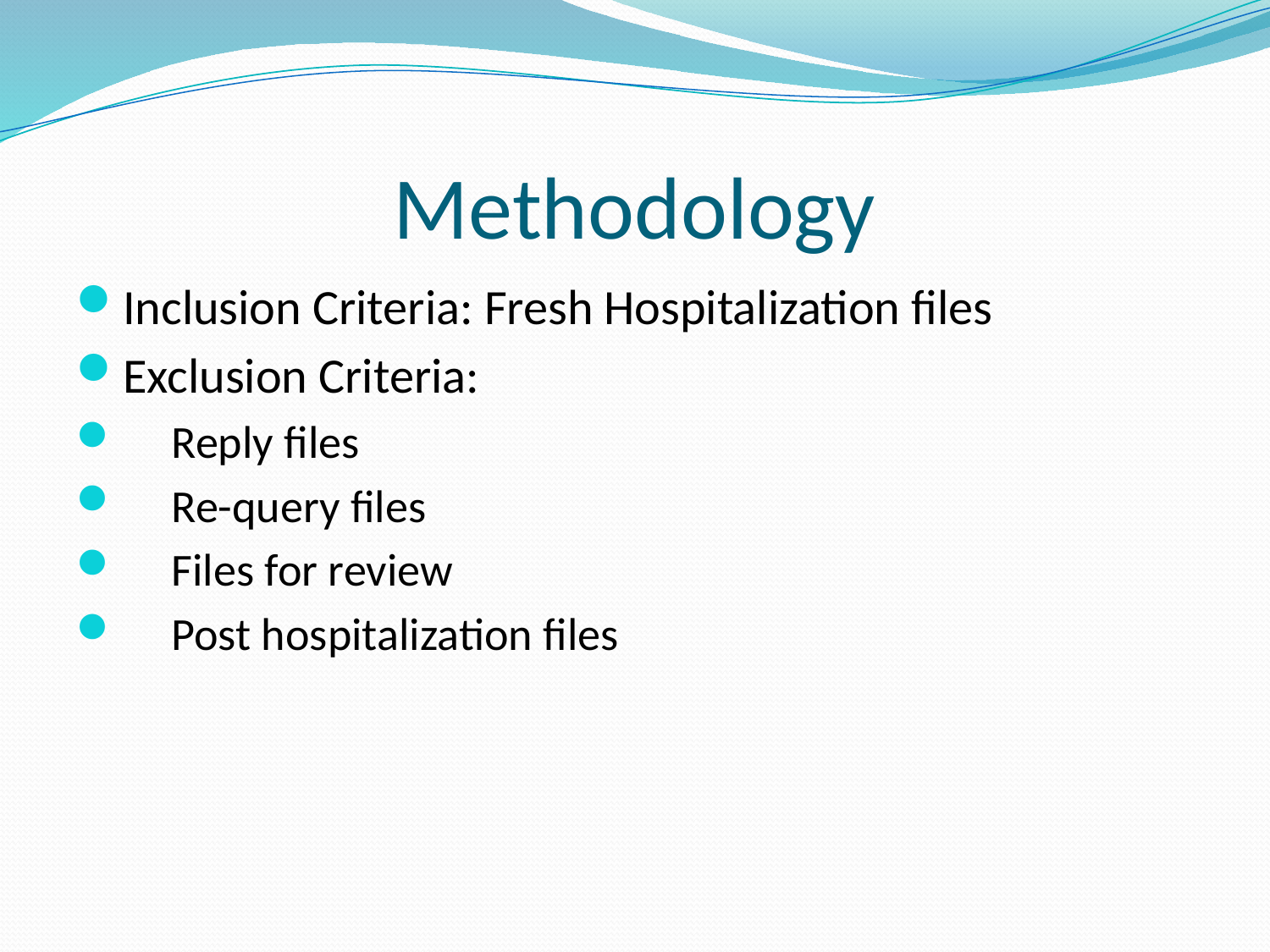

# Methodology
Inclusion Criteria: Fresh Hospitalization files
Exclusion Criteria:
     Reply files
     Re-query files
     Files for review
     Post hospitalization files